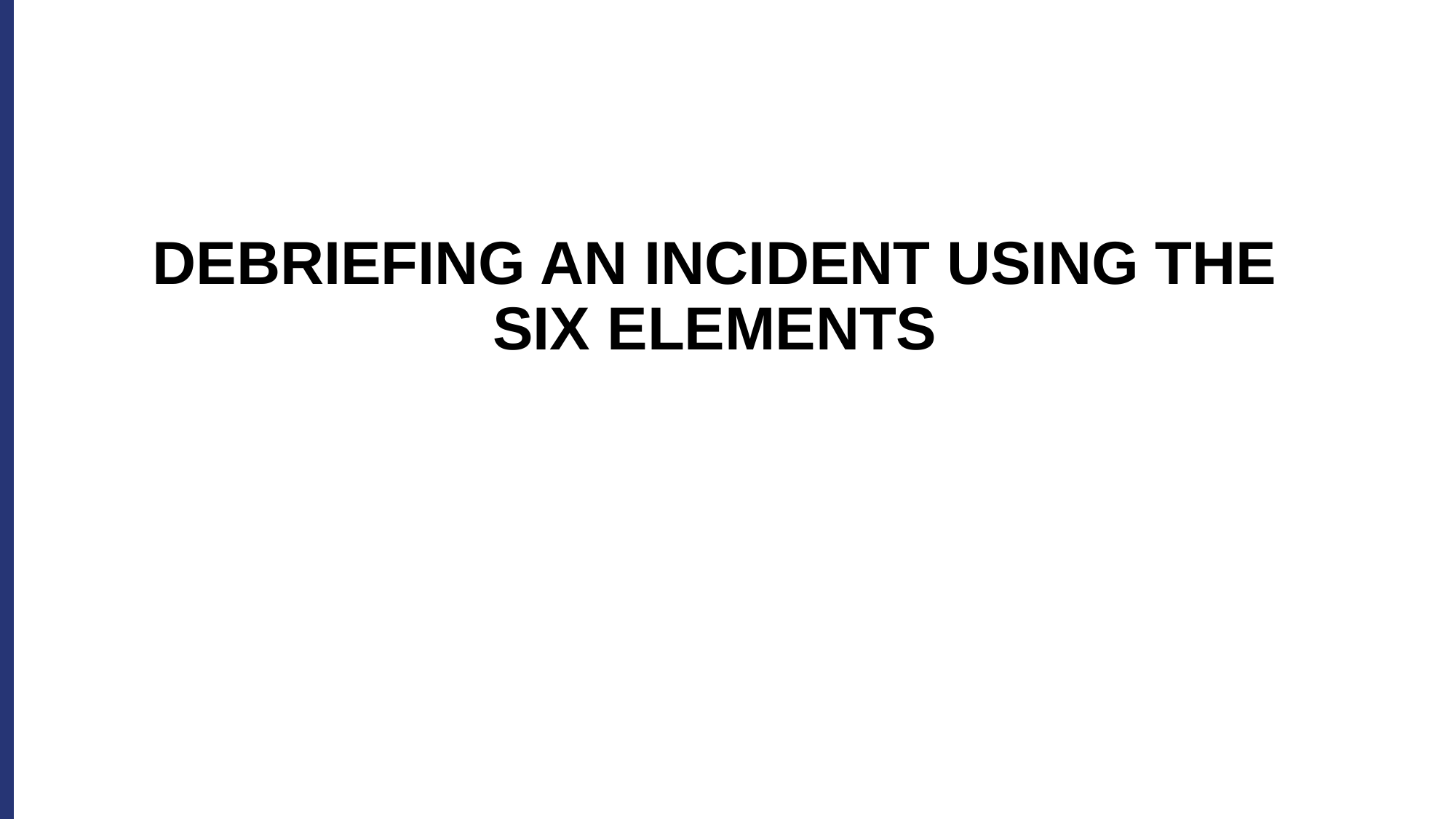

# DEBRIEFING AN INCIDENT USING THE SIX ELEMENTS